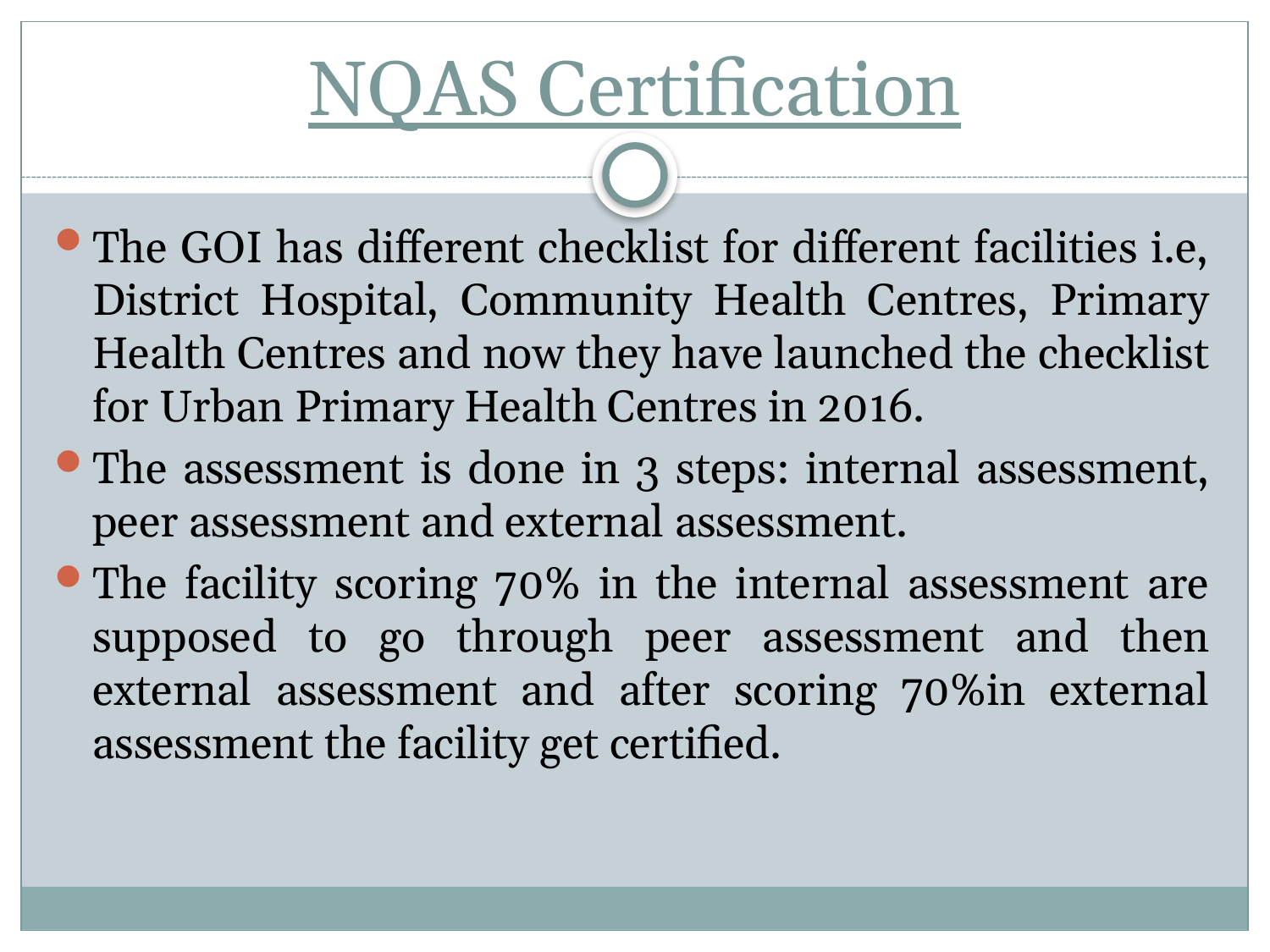

# NQAS Certification
The GOI has different checklist for different facilities i.e, District Hospital, Community Health Centres, Primary Health Centres and now they have launched the checklist for Urban Primary Health Centres in 2016.
The assessment is done in 3 steps: internal assessment, peer assessment and external assessment.
The facility scoring 70% in the internal assessment are supposed to go through peer assessment and then external assessment and after scoring 70%in external assessment the facility get certified.